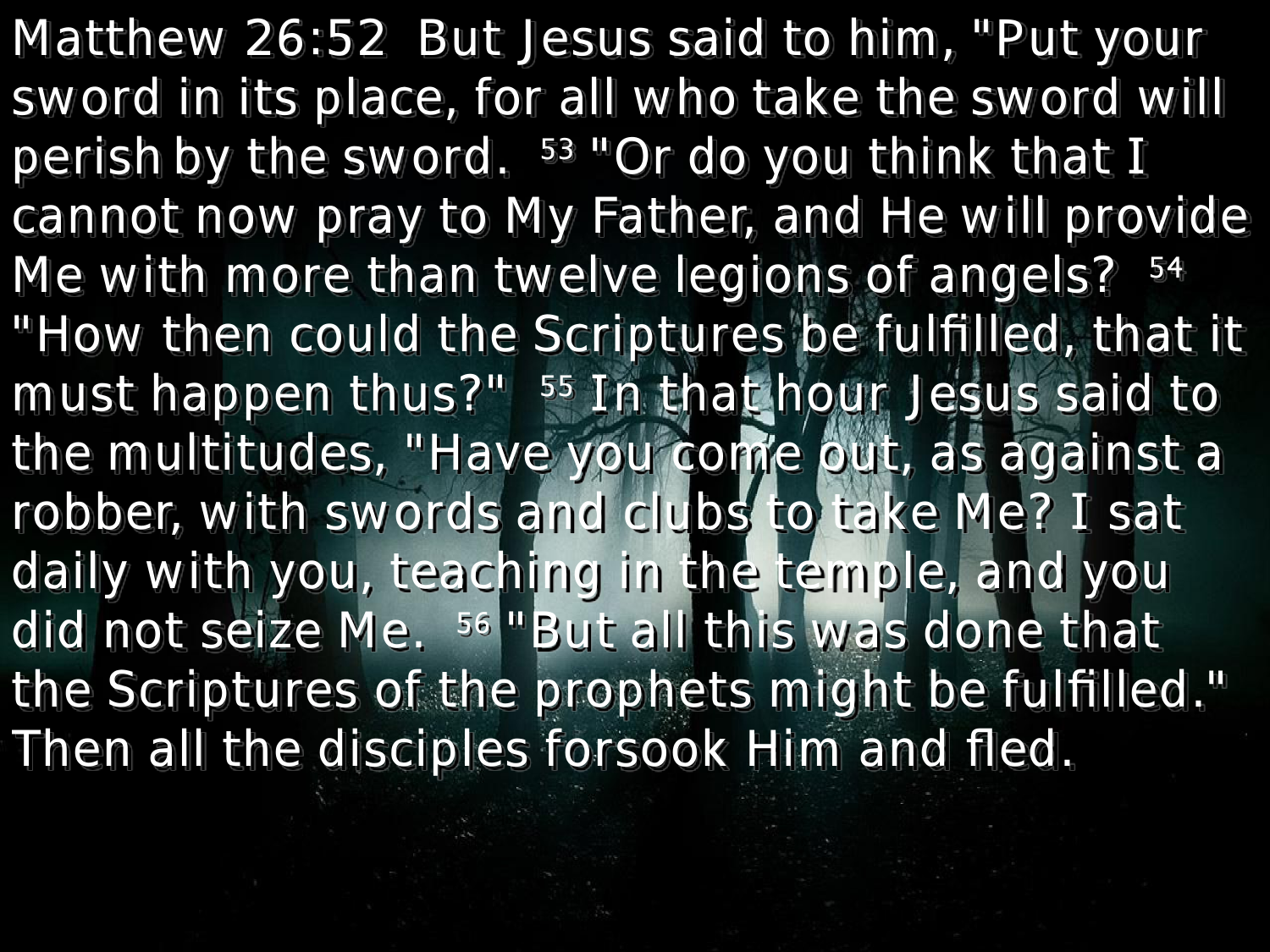

Matthew 26:52  But Jesus said to him, "Put your sword in its place, for all who take the sword will perish by the sword.  53 "Or do you think that I cannot now pray to My Father, and He will provide Me with more than twelve legions of angels?  54 "How then could the Scriptures be fulfilled, that it must happen thus?"  55 In that hour Jesus said to the multitudes, "Have you come out, as against a robber, with swords and clubs to take Me? I sat daily with you, teaching in the temple, and you did not seize Me.  56 "But all this was done that the Scriptures of the prophets might be fulfilled." Then all the disciples forsook Him and fled.